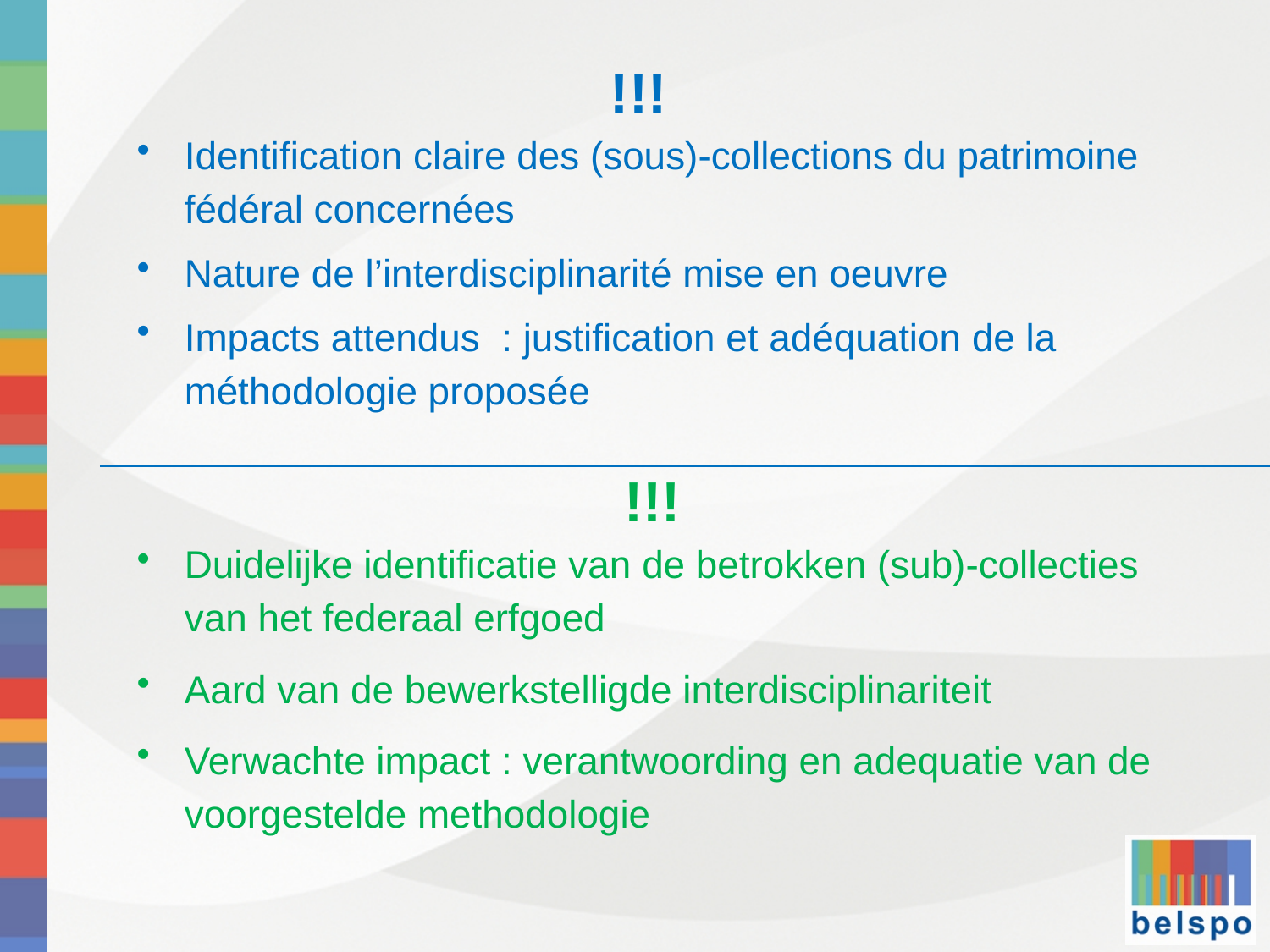

!!!
Identification claire des (sous)-collections du patrimoine fédéral concernées
Nature de l’interdisciplinarité mise en oeuvre
Impacts attendus  : justification et adéquation de la méthodologie proposée
!!!
Duidelijke identificatie van de betrokken (sub)-collecties van het federaal erfgoed
Aard van de bewerkstelligde interdisciplinariteit
Verwachte impact : verantwoording en adequatie van de voorgestelde methodologie